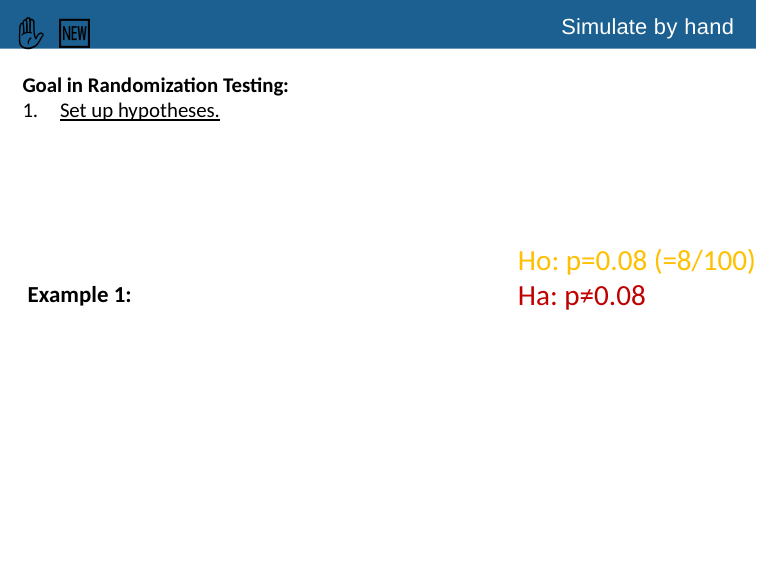

✋
🆕
# Simulate by hand
Goal in Randomization Testing:
Set up hypotheses.
Ho: p=0.08 (=8/100)
Ha: p≠0.08
Example 1: